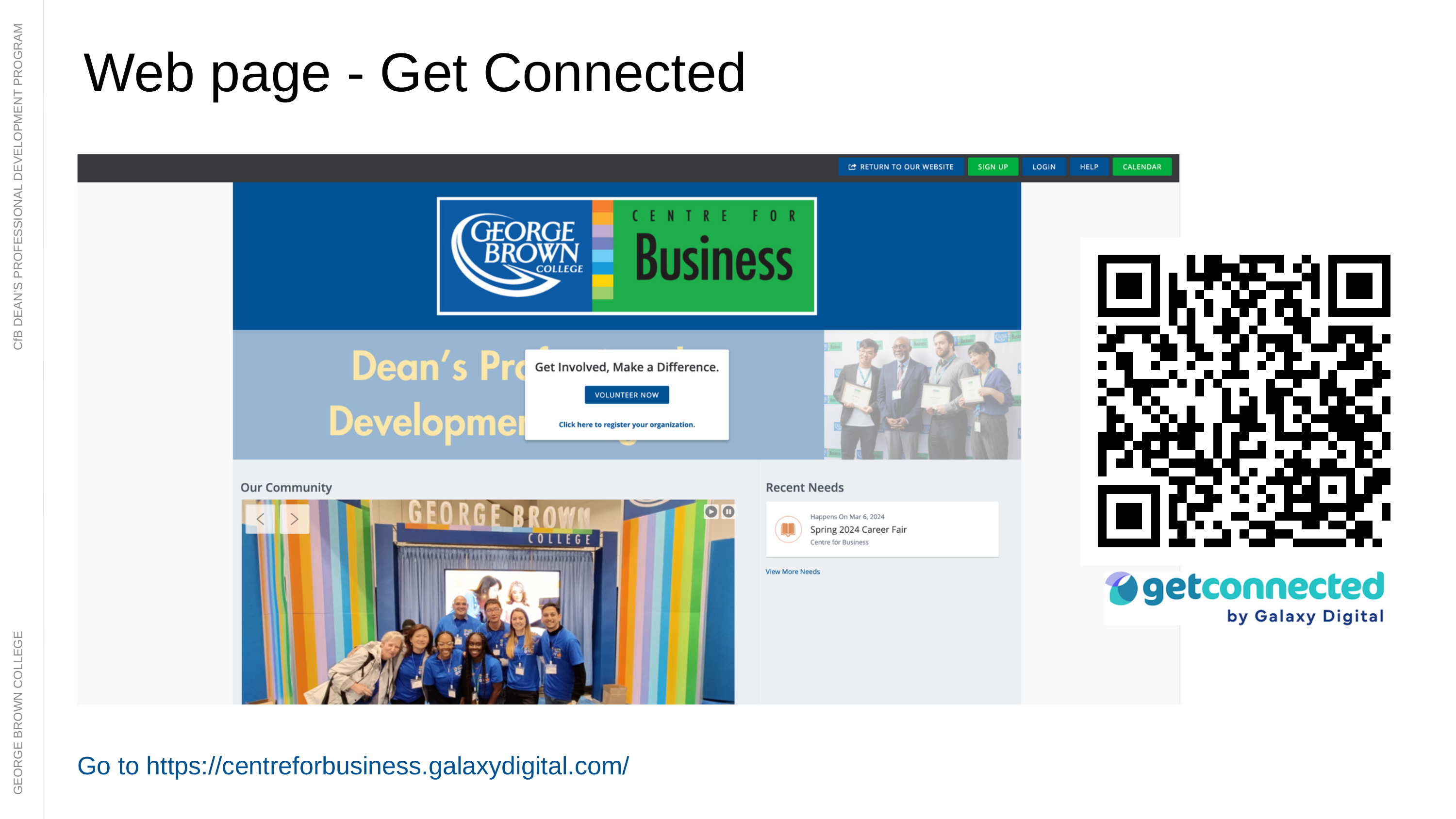

Web page - Get Connected

CfB DEAN’S PROFESSIONAL DEVELOPMENT PROGRAM

GEORGE BROWN COLLEGE
Go to https://centreforbusiness.galaxydigital.com/